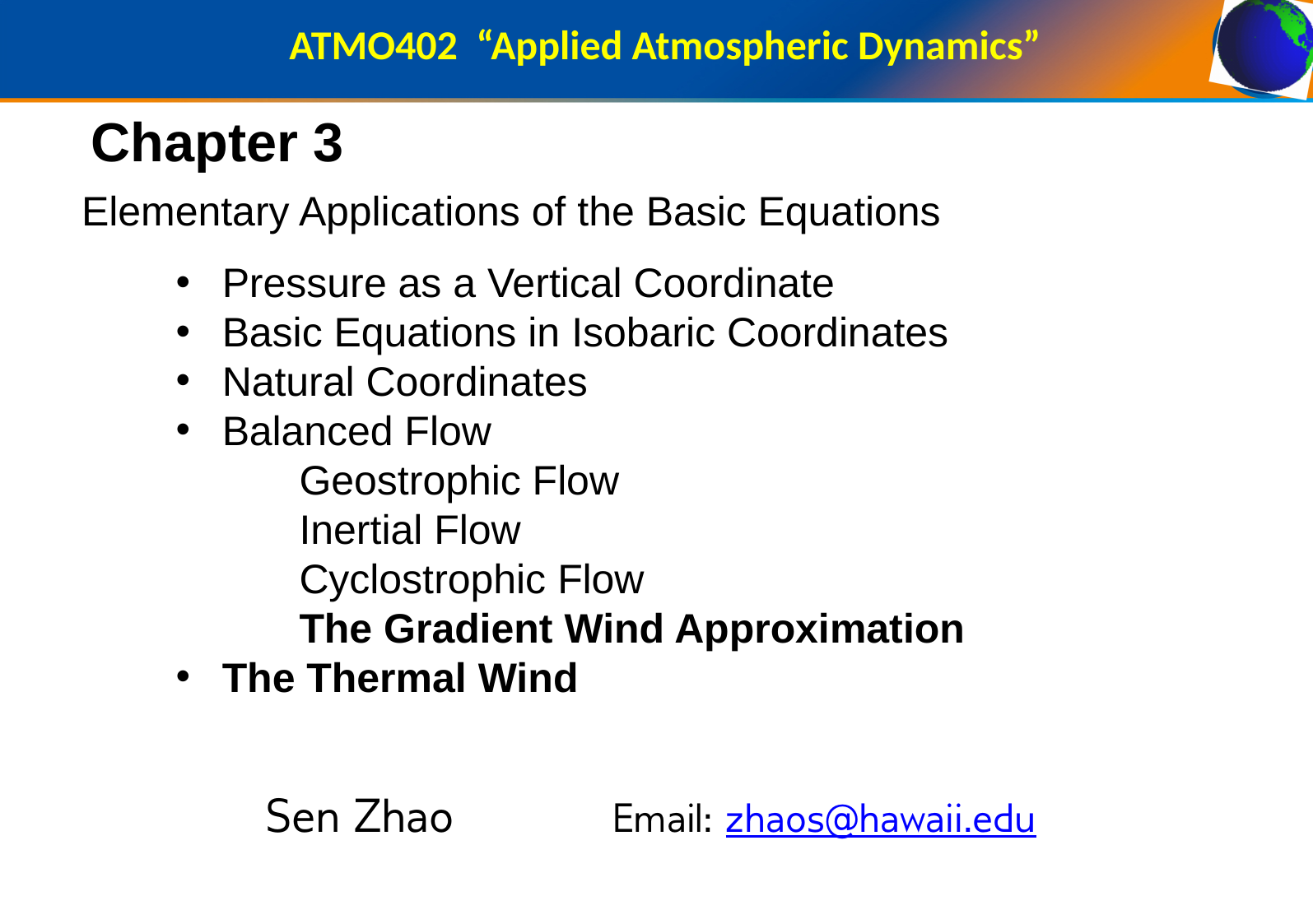

ATMO402  “Applied Atmospheric Dynamics”
Chapter 3
Elementary Applications of the Basic Equations
Pressure as a Vertical Coordinate
Basic Equations in Isobaric Coordinates
Natural Coordinates
Balanced Flow
	Geostrophic Flow
	Inertial Flow
	Cyclostrophic Flow
	The Gradient Wind Approximation
The Thermal Wind
Sen Zhao           Email: zhaos@hawaii.edu